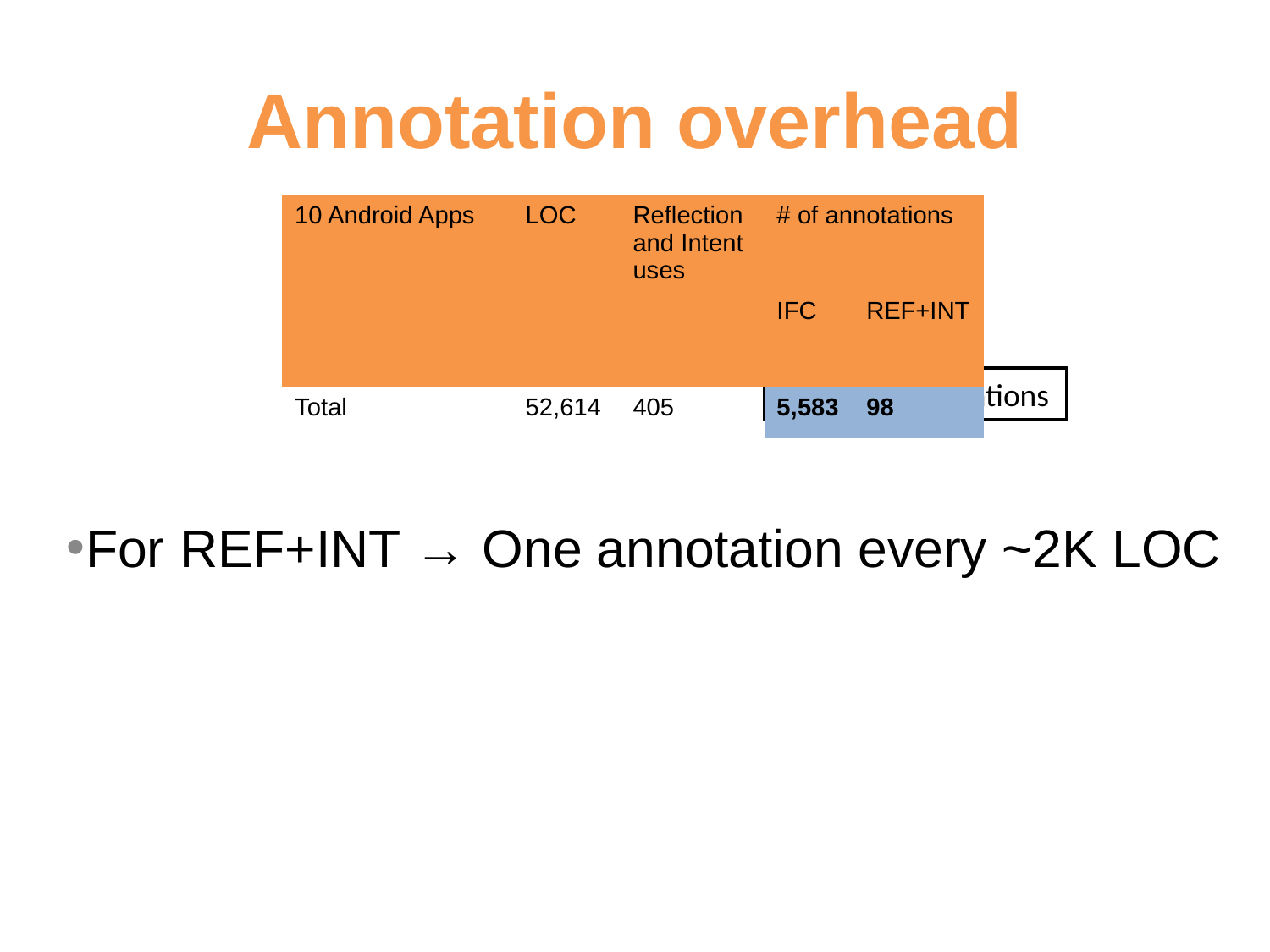

# Annotation overhead
| 10 Android Apps | LOC | Reflection and Intent uses | # of annotations |  |
| --- | --- | --- | --- | --- |
|  |  |  | IFC | REF+INT |
| Total | 52,614 | 405 | 5,583 | 98 |
2% extra annotations

For REF+INT → One annotation every ~2K LOC